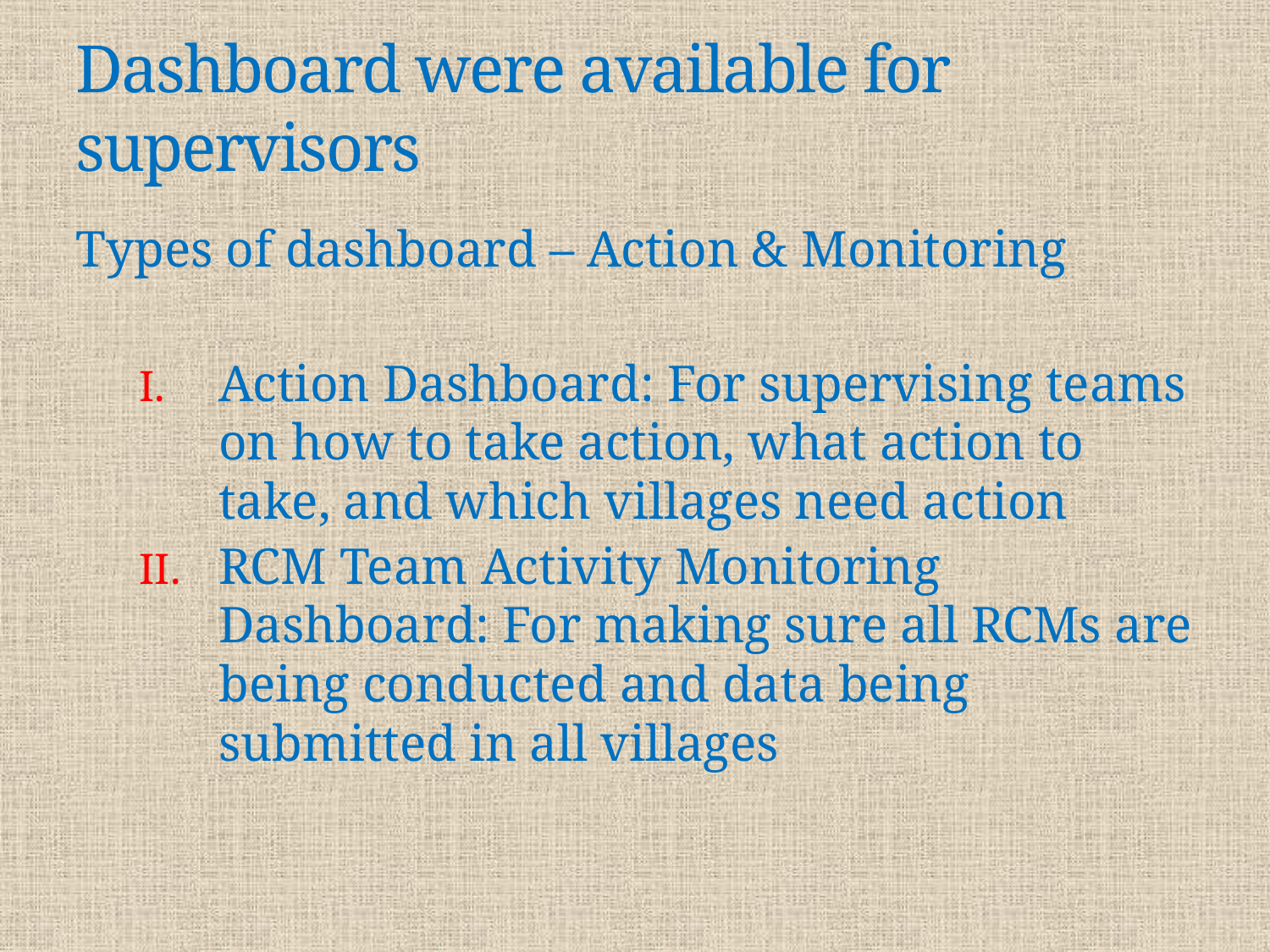

# Dashboard were available for supervisors
Types of dashboard – Action & Monitoring

Action Dashboard: For supervising teams on how to take action, what action to take, and which villages need action
RCM Team Activity Monitoring Dashboard: For making sure all RCMs are being conducted and data being submitted in all villages